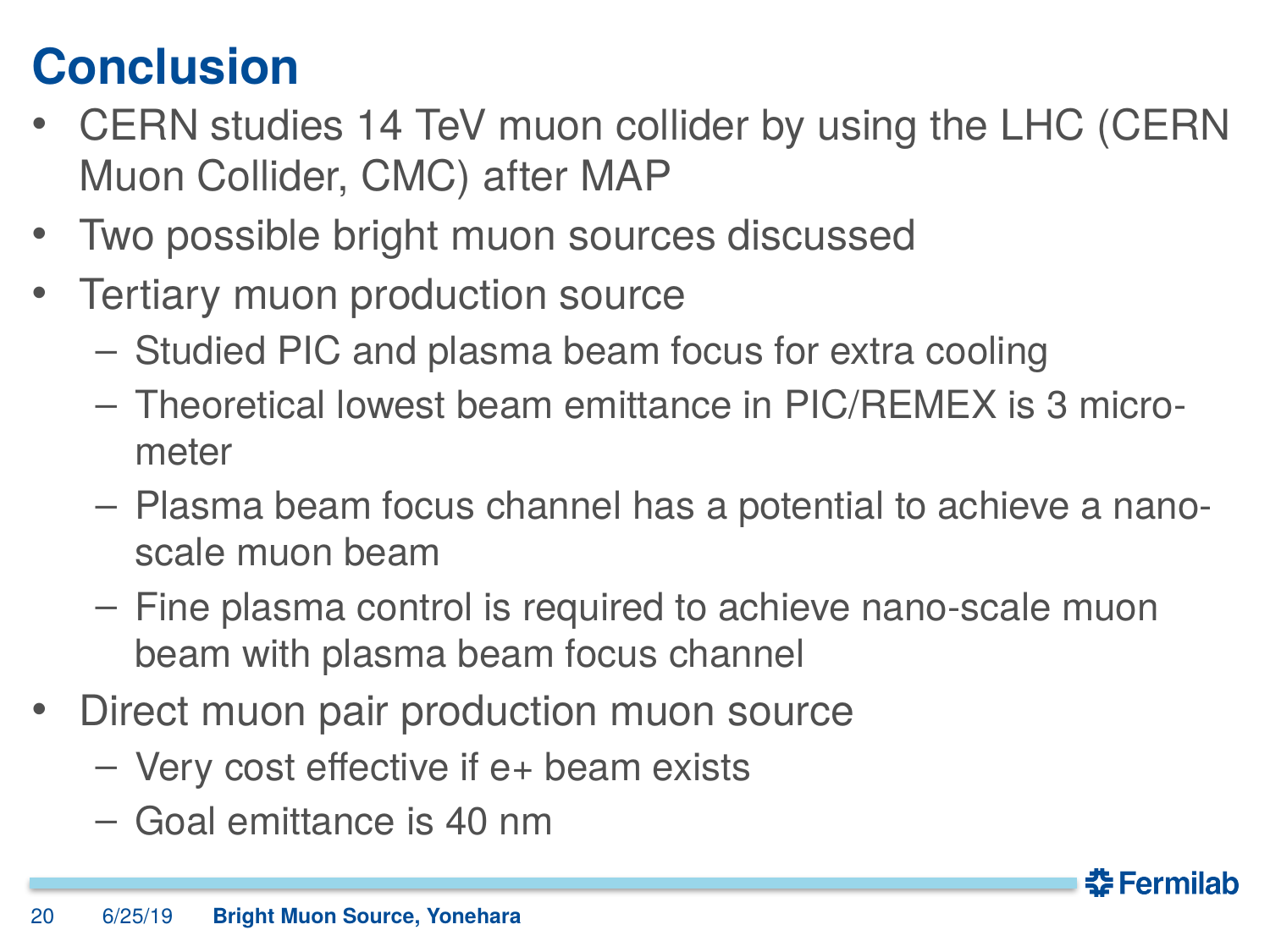

# Conclusion
CERN studies 14 TeV muon collider by using the LHC (CERN Muon Collider, CMC) after MAP
Two possible bright muon sources discussed
Tertiary muon production source
Studied PIC and plasma beam focus for extra cooling
Theoretical lowest beam emittance in PIC/REMEX is 3 micro-meter
Plasma beam focus channel has a potential to achieve a nano-scale muon beam
Fine plasma control is required to achieve nano-scale muon beam with plasma beam focus channel
Direct muon pair production muon source
Very cost effective if e+ beam exists
Goal emittance is 40 nm
20
6/25/19
Bright Muon Source, Yonehara